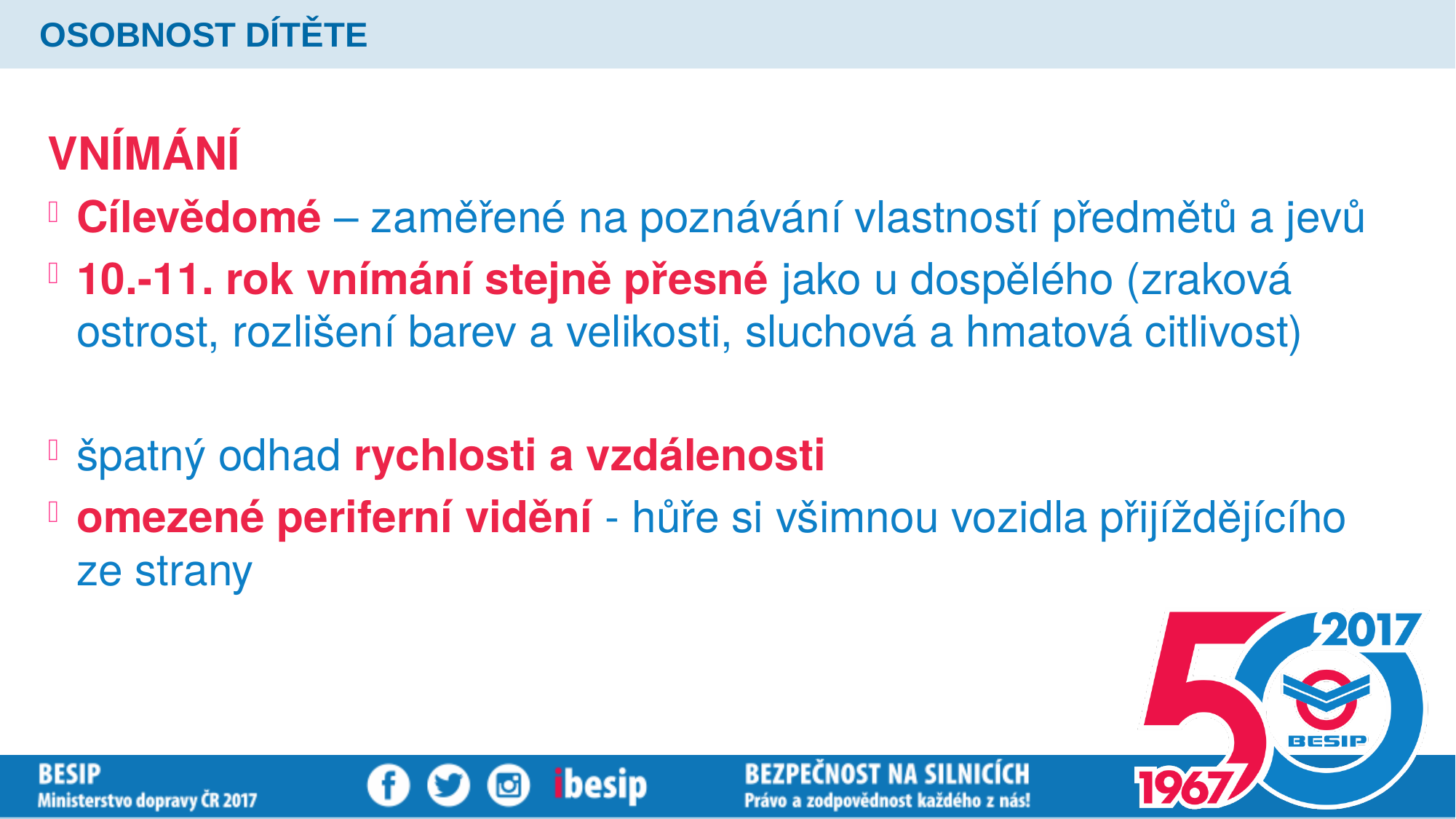

# OSOBNOST DÍTĚTE
VNÍMÁNÍ
Cílevědomé – zaměřené na poznávání vlastností předmětů a jevů
10.-11. rok vnímání stejně přesné jako u dospělého (zraková ostrost, rozlišení barev a velikosti, sluchová a hmatová citlivost)

špatný odhad rychlosti a vzdálenosti
omezené periferní vidění - hůře si všimnou vozidla přijíždějícího ze strany